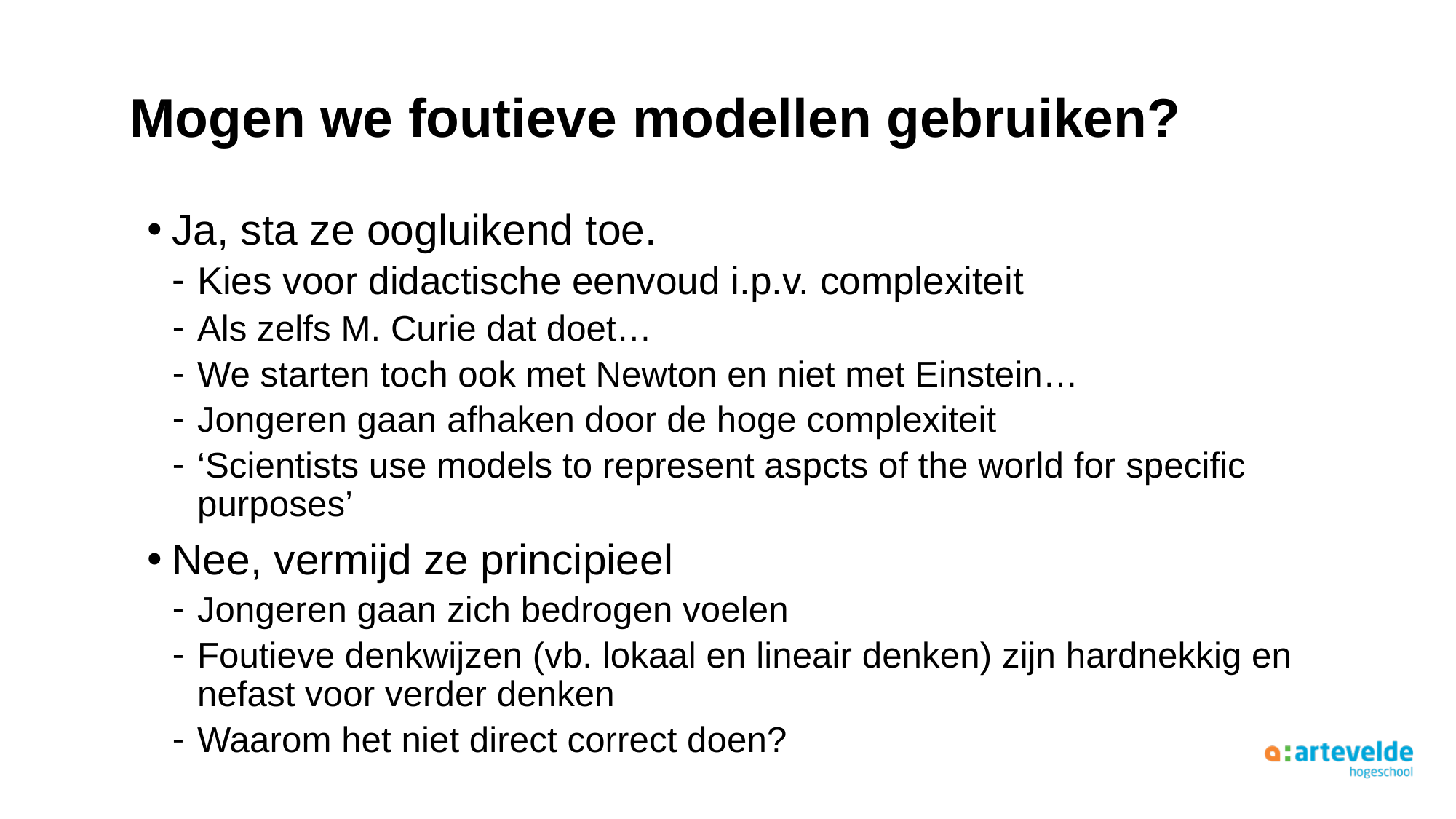

# Mogen we foutieve modellen gebruiken?
Ja, sta ze oogluikend toe.
Kies voor didactische eenvoud i.p.v. complexiteit
Als zelfs M. Curie dat doet…
We starten toch ook met Newton en niet met Einstein…
Jongeren gaan afhaken door de hoge complexiteit
‘Scientists use models to represent aspcts of the world for specific purposes’
Nee, vermijd ze principieel
Jongeren gaan zich bedrogen voelen
Foutieve denkwijzen (vb. lokaal en lineair denken) zijn hardnekkig en nefast voor verder denken
Waarom het niet direct correct doen?